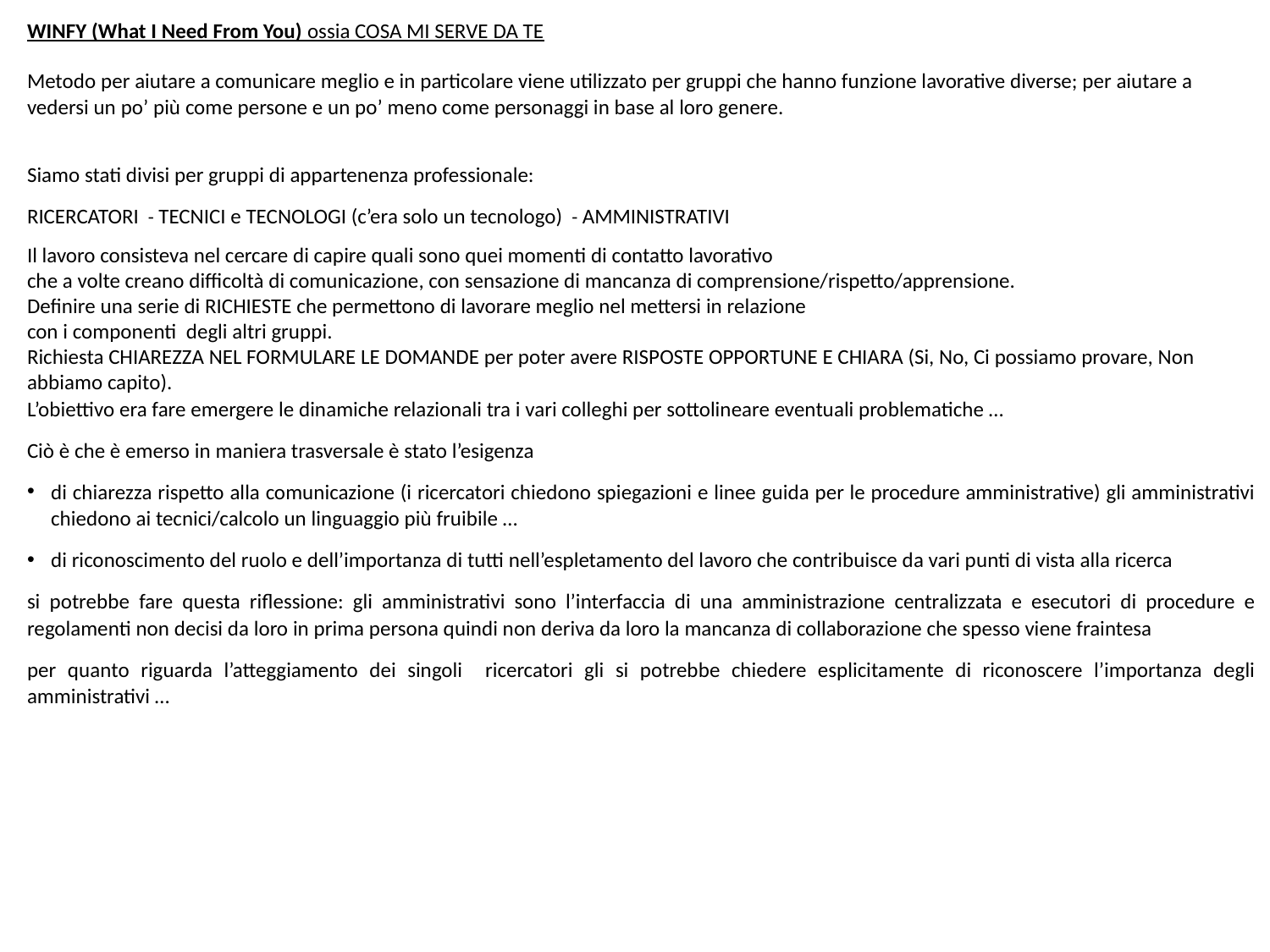

WINFY (What I Need From You) ossia COSA MI SERVE DA TE

Metodo per aiutare a comunicare meglio e in particolare viene utilizzato per gruppi che hanno funzione lavorative diverse; per aiutare a vedersi un po’ più come persone e un po’ meno come personaggi in base al loro genere.

Siamo stati divisi per gruppi di appartenenza professionale:
RICERCATORI  - TECNICI e TECNOLOGI (c’era solo un tecnologo)  - AMMINISTRATIVI
Il lavoro consisteva nel cercare di capire quali sono quei momenti di contatto lavorativo
che a volte creano difficoltà di comunicazione, con sensazione di mancanza di comprensione/rispetto/apprensione.
Definire una serie di RICHIESTE che permettono di lavorare meglio nel mettersi in relazione
con i componenti  degli altri gruppi.
Richiesta CHIAREZZA NEL FORMULARE LE DOMANDE per poter avere RISPOSTE OPPORTUNE E CHIARA (Si, No, Ci possiamo provare, Non abbiamo capito).
L’obiettivo era fare emergere le dinamiche relazionali tra i vari colleghi per sottolineare eventuali problematiche …
Ciò è che è emerso in maniera trasversale è stato l’esigenza
di chiarezza rispetto alla comunicazione (i ricercatori chiedono spiegazioni e linee guida per le procedure amministrative) gli amministrativi chiedono ai tecnici/calcolo un linguaggio più fruibile …
di riconoscimento del ruolo e dell’importanza di tutti nell’espletamento del lavoro che contribuisce da vari punti di vista alla ricerca
si potrebbe fare questa riflessione: gli amministrativi sono l’interfaccia di una amministrazione centralizzata e esecutori di procedure e regolamenti non decisi da loro in prima persona quindi non deriva da loro la mancanza di collaborazione che spesso viene fraintesa
per quanto riguarda l’atteggiamento dei singoli  ricercatori gli si potrebbe chiedere esplicitamente di riconoscere l’importanza degli amministrativi …